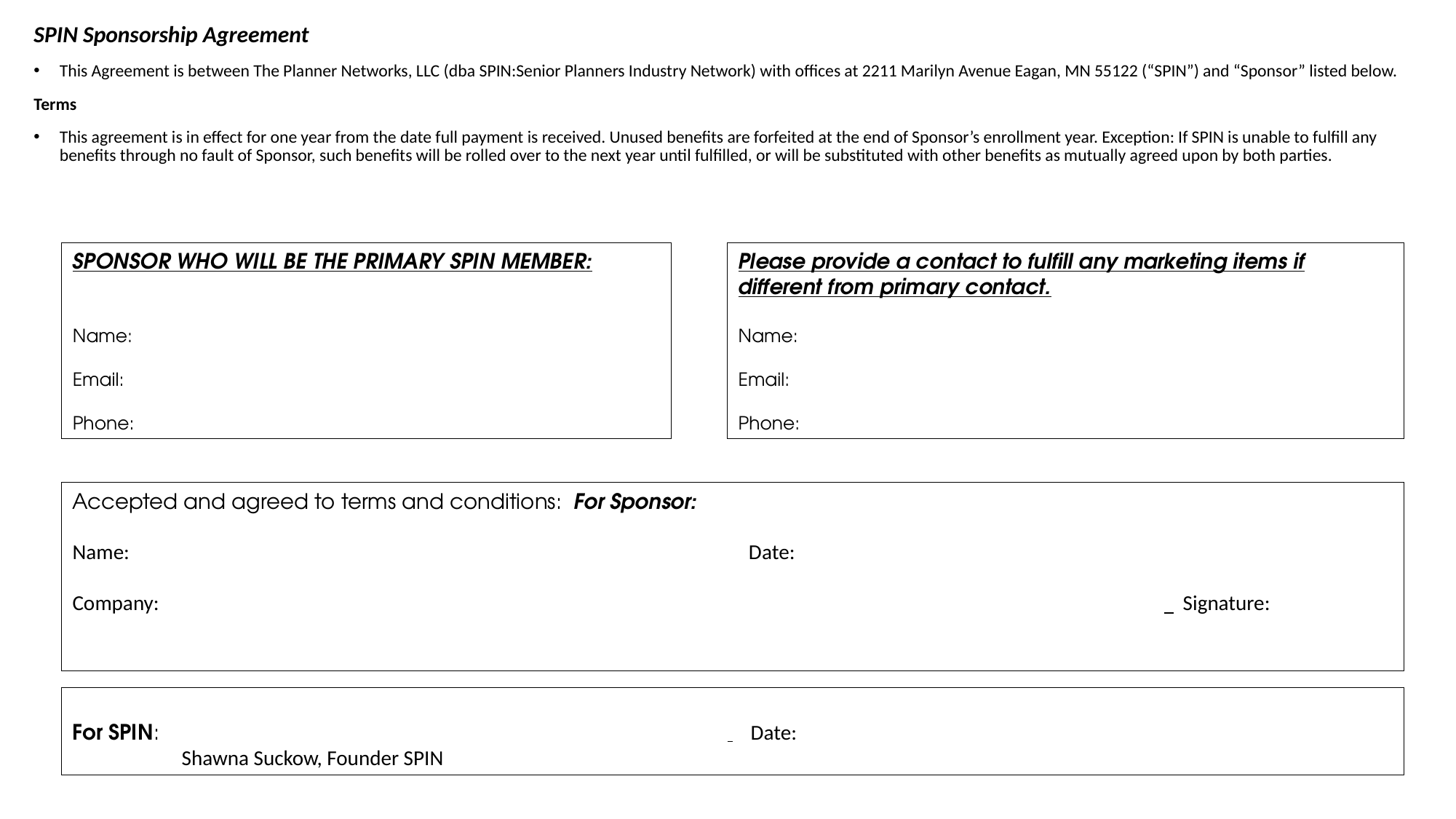

SPIN Sponsorship Agreement
This Agreement is between The Planner Networks, LLC (dba SPIN:Senior Planners Industry Network) with offices at 2211 Marilyn Avenue Eagan, MN 55122 (“SPIN”) and “Sponsor” listed below.
Terms
This agreement is in effect for one year from the date full payment is received. Unused benefits are forfeited at the end of Sponsor’s enrollment year. Exception: If SPIN is unable to fulfill any benefits through no fault of Sponsor, such benefits will be rolled over to the next year until fulfilled, or will be substituted with other benefits as mutually agreed upon by both parties.
SPONSOR WHO WILL BE THE PRIMARY SPIN MEMBER:

Name:

Email:

Phone:
Please provide a contact to fulfill any marketing items if different from primary contact.

Name:

Email:

Phone:
Accepted and agreed to terms and conditions:  For Sponsor:

Name: 		   Date:

Company: 						    Signature:

For SPIN: 						    Date:
	Shawna Suckow, Founder SPIN